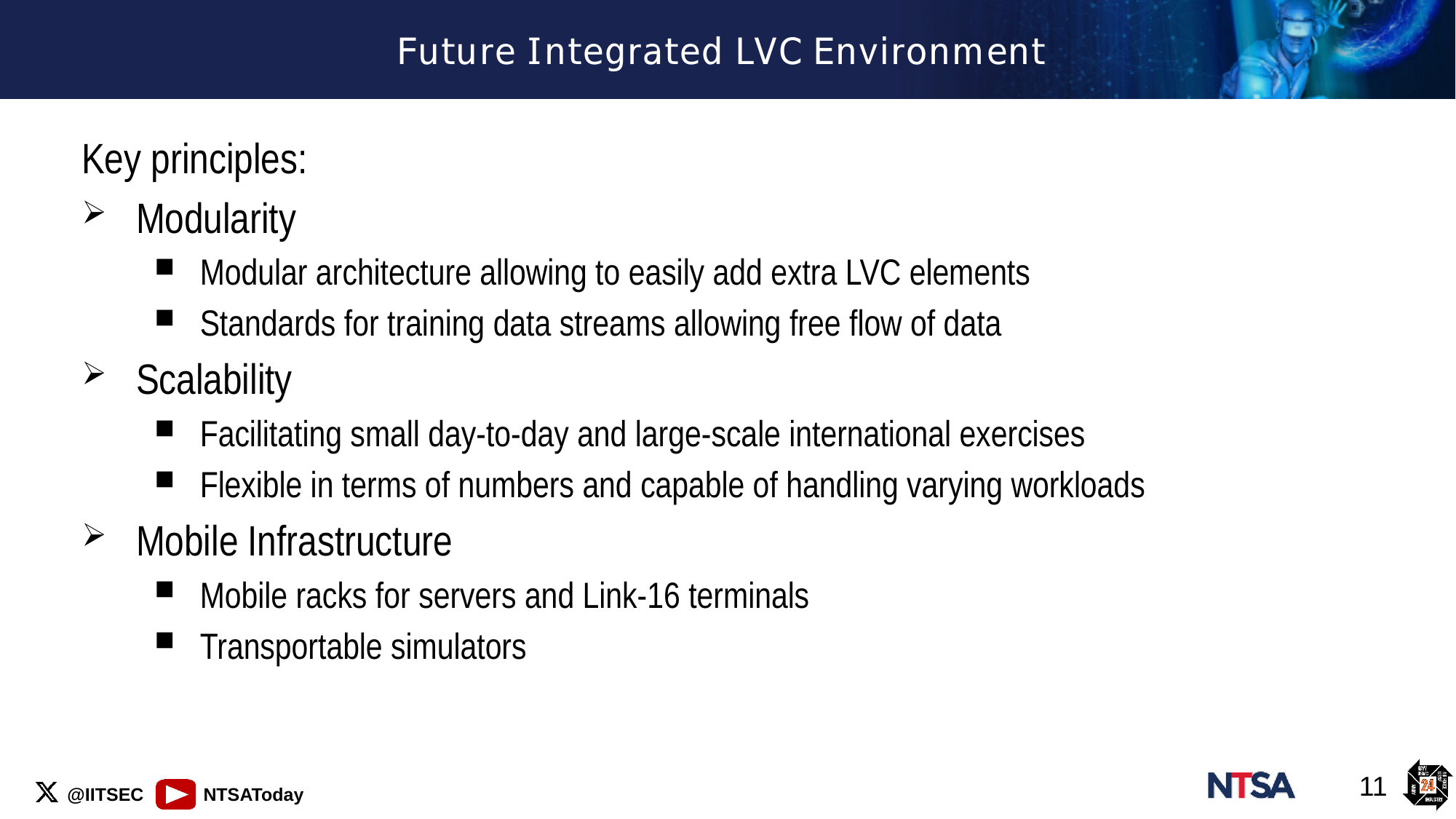

# Future Integrated LVC Environment
Key principles:
Modularity
Modular architecture allowing to easily add extra LVC elements
Standards for training data streams allowing free flow of data
Scalability
Facilitating small day-to-day and large-scale international exercises
Flexible in terms of numbers and capable of handling varying workloads
Mobile Infrastructure
Mobile racks for servers and Link-16 terminals
Transportable simulators
11